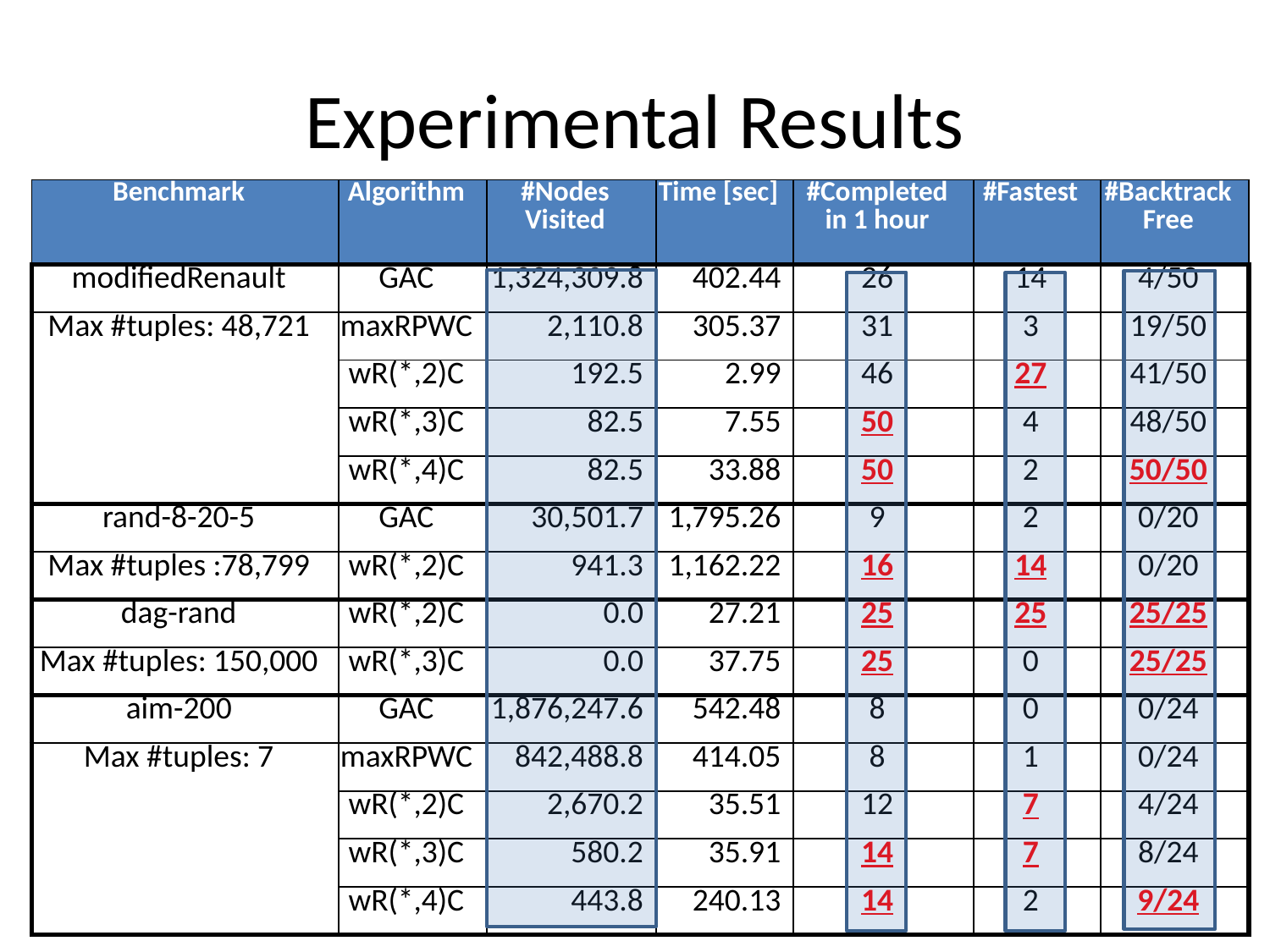

# Experimental Results
| Benchmark | Algorithm | #Nodes Visited | Time [sec] | #Completed in 1 hour | #Fastest | #Backtrack Free |
| --- | --- | --- | --- | --- | --- | --- |
| modifiedRenault | GAC | 1,324,309.8 | 402.44 | 26 | 14 | 4/50 |
| Max #tuples: 48,721 | maxRPWC | 2,110.8 | 305.37 | 31 | 3 | 19/50 |
|  | wR(\*,2)C | 192.5 | 2.99 | 46 | 27 | 41/50 |
|  | wR(\*,3)C | 82.5 | 7.55 | 50 | 4 | 48/50 |
|  | wR(\*,4)C | 82.5 | 33.88 | 50 | 2 | 50/50 |
| rand-8-20-5 | GAC | 30,501.7 | 1,795.26 | 9 | 2 | 0/20 |
| Max #tuples :78,799 | wR(\*,2)C | 941.3 | 1,162.22 | 16 | 14 | 0/20 |
| dag-rand | wR(\*,2)C | 0.0 | 27.21 | 25 | 25 | 25/25 |
| Max #tuples: 150,000 | wR(\*,3)C | 0.0 | 37.75 | 25 | 0 | 25/25 |
| aim-200 | GAC | 1,876,247.6 | 542.48 | 8 | 0 | 0/24 |
| Max #tuples: 7 | maxRPWC | 842,488.8 | 414.05 | 8 | 1 | 0/24 |
|  | wR(\*,2)C | 2,670.2 | 35.51 | 12 | 7 | 4/24 |
|  | wR(\*,3)C | 580.2 | 35.91 | 14 | 7 | 8/24 |
|  | wR(\*,4)C | 443.8 | 240.13 | 14 | 2 | 9/24 |